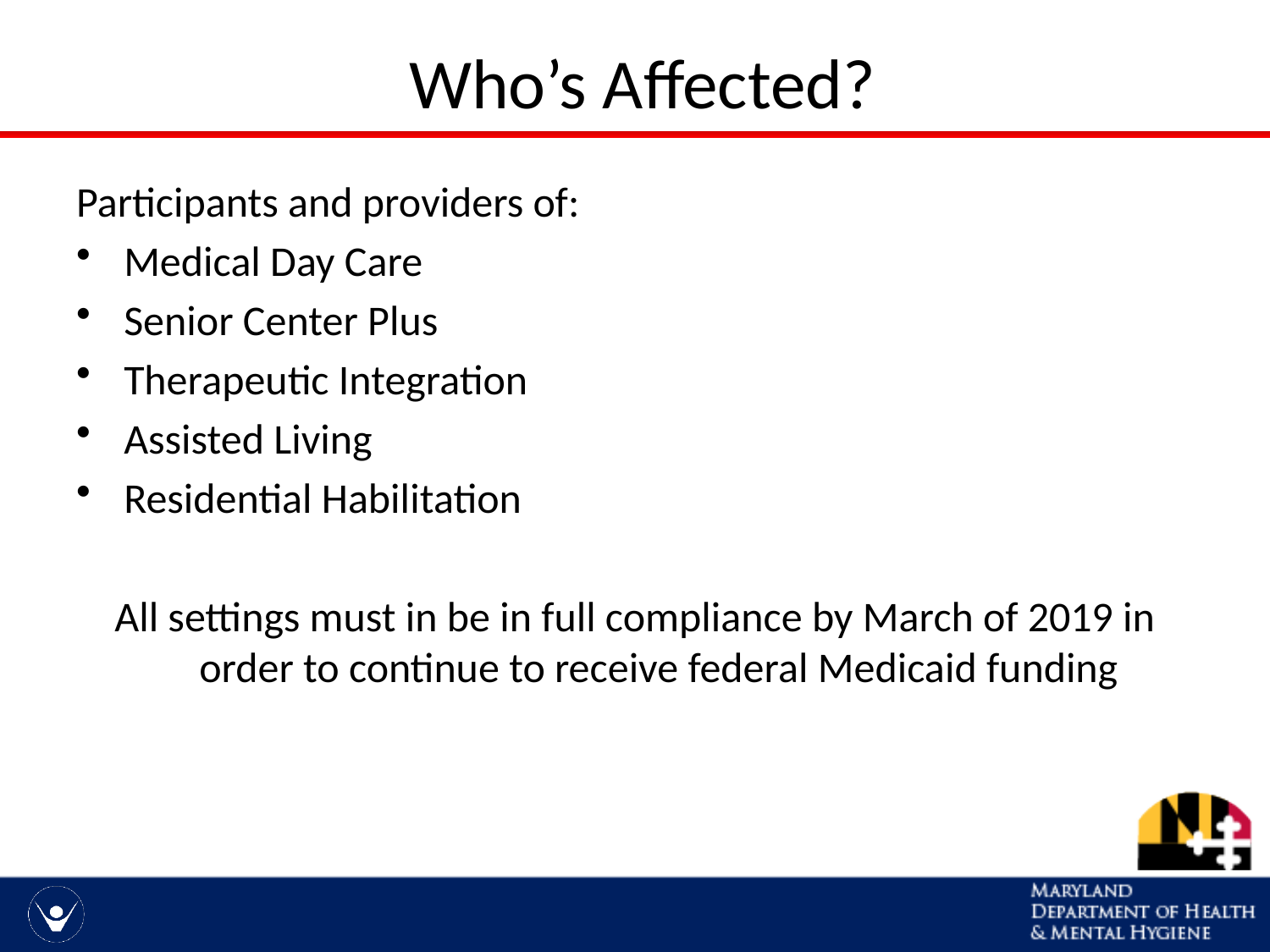

# Who’s Affected?
Participants and providers of:
Medical Day Care
Senior Center Plus
Therapeutic Integration
Assisted Living
Residential Habilitation

All settings must in be in full compliance by March of 2019 in order to continue to receive federal Medicaid funding